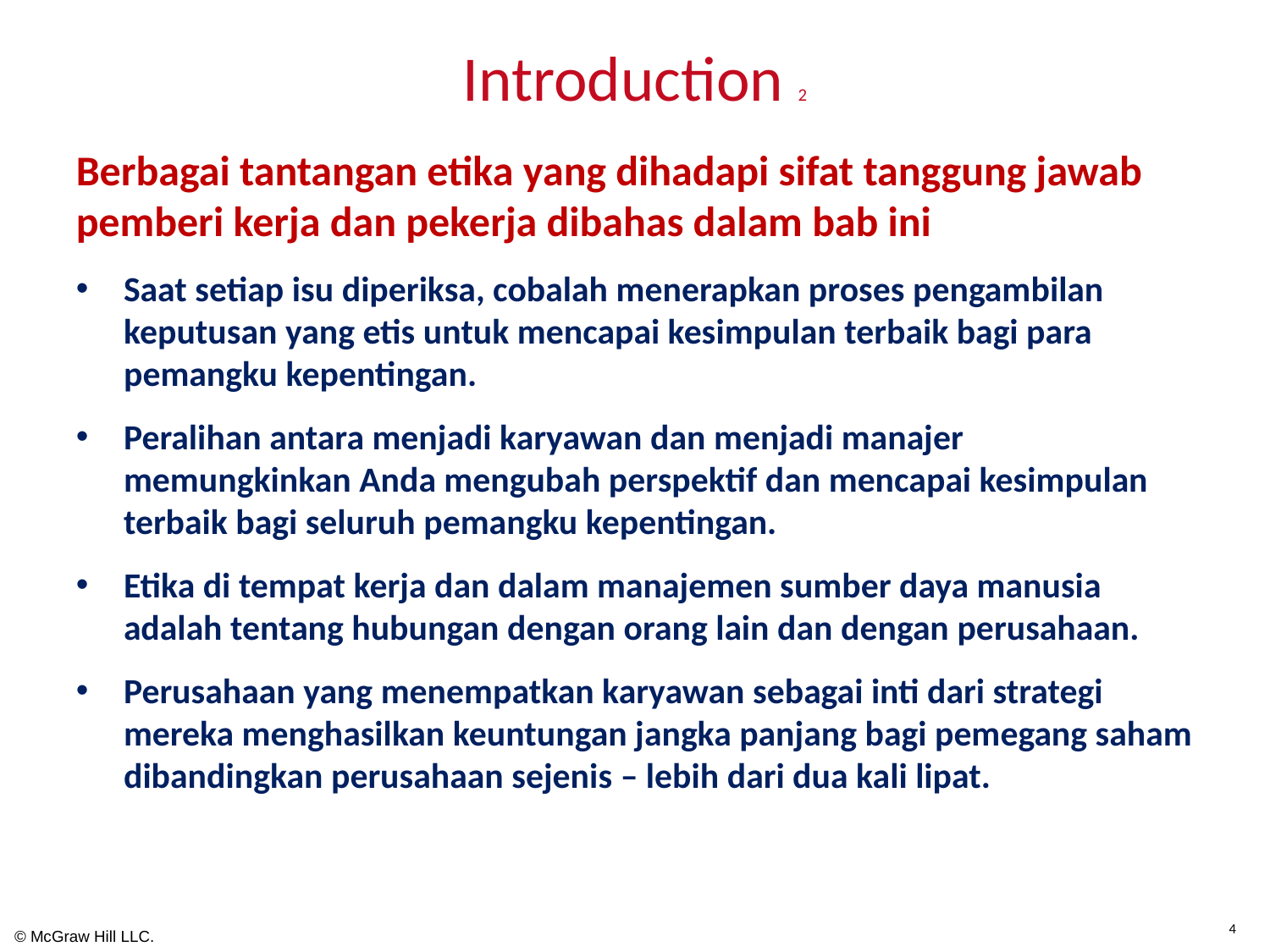

# Introduction 2
Berbagai tantangan etika yang dihadapi sifat tanggung jawab pemberi kerja dan pekerja dibahas dalam bab ini
Saat setiap isu diperiksa, cobalah menerapkan proses pengambilan keputusan yang etis untuk mencapai kesimpulan terbaik bagi para pemangku kepentingan.
Peralihan antara menjadi karyawan dan menjadi manajer memungkinkan Anda mengubah perspektif dan mencapai kesimpulan terbaik bagi seluruh pemangku kepentingan.
Etika di tempat kerja dan dalam manajemen sumber daya manusia adalah tentang hubungan dengan orang lain dan dengan perusahaan.
Perusahaan yang menempatkan karyawan sebagai inti dari strategi mereka menghasilkan keuntungan jangka panjang bagi pemegang saham dibandingkan perusahaan sejenis – lebih dari dua kali lipat.

4